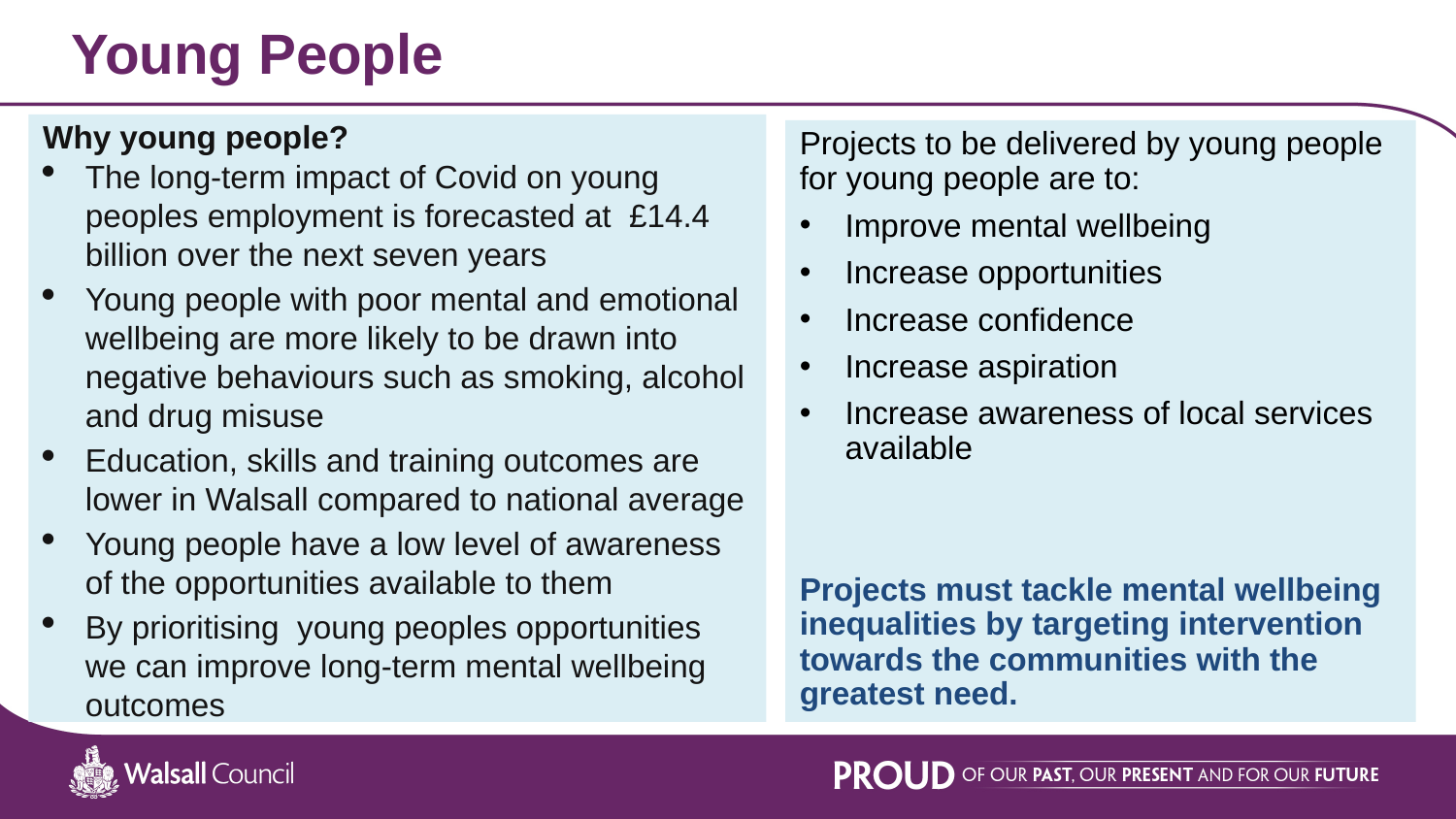

# Young People
Why young people?
The long-term impact of Covid on young peoples employment is forecasted at  £14.4 billion over the next seven years
Young people with poor mental and emotional wellbeing are more likely to be drawn into negative behaviours such as smoking, alcohol and drug misuse
Education, skills and training outcomes are lower in Walsall compared to national average
Young people have a low level of awareness of the opportunities available to them
By prioritising  young peoples opportunities we can improve long-term mental wellbeing outcomes
Projects to be delivered by young people for young people are to:
Improve mental wellbeing
Increase opportunities
Increase confidence
Increase aspiration
Increase awareness of local services available

Projects must tackle mental wellbeing inequalities by targeting intervention towards the communities with the greatest need.